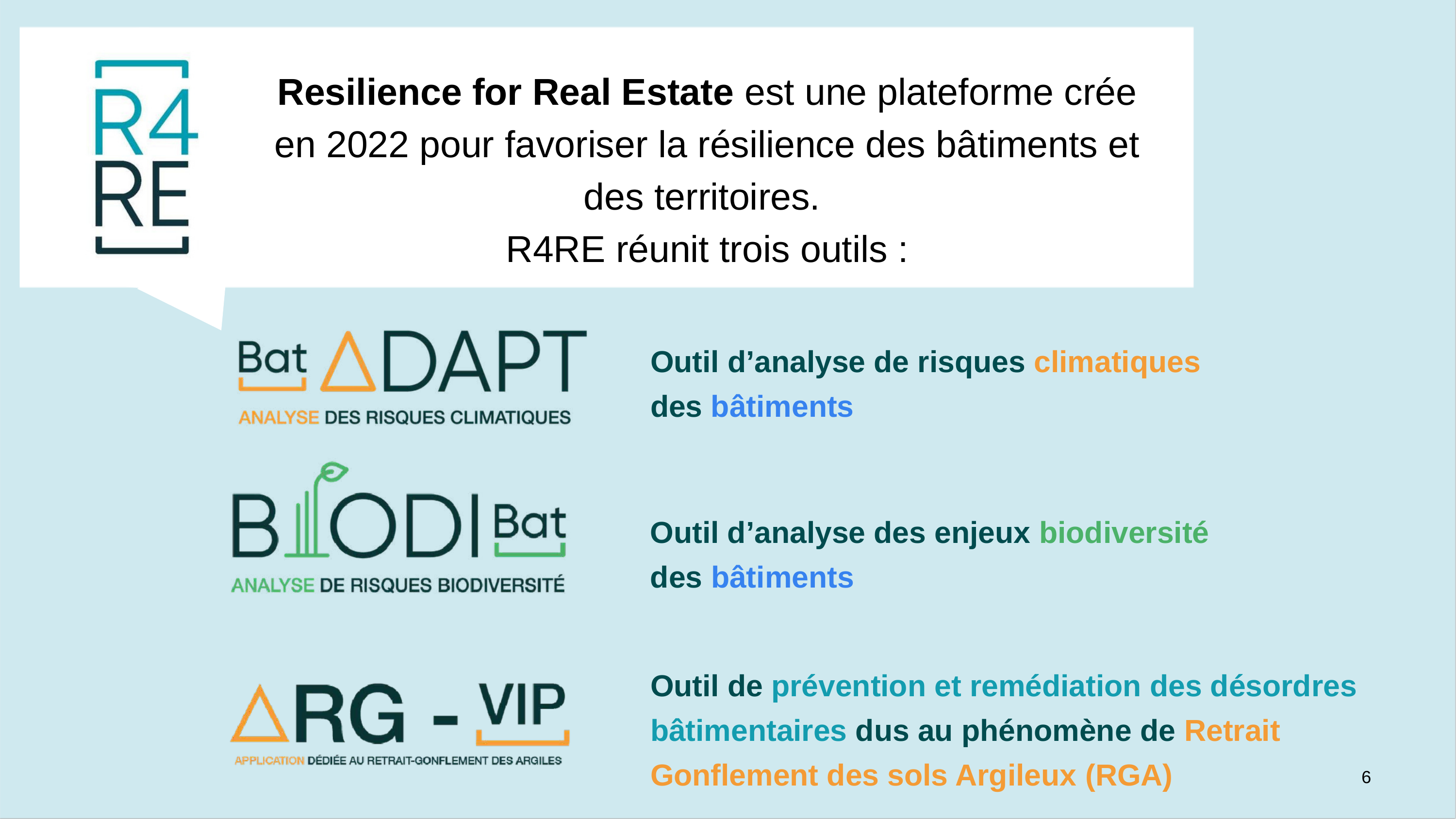

Resilience for Real Estate est une plateforme crée en 2022 pour favoriser la résilience des bâtiments et des territoires.
R4RE réunit trois outils :

Outil d’analyse de risques climatiques des bâtiments
Outil d’analyse des enjeux biodiversité des bâtiments
Outil de prévention et remédiation des désordres bâtimentaires dus au phénomène de Retrait Gonflement des sols Argileux (RGA)
6